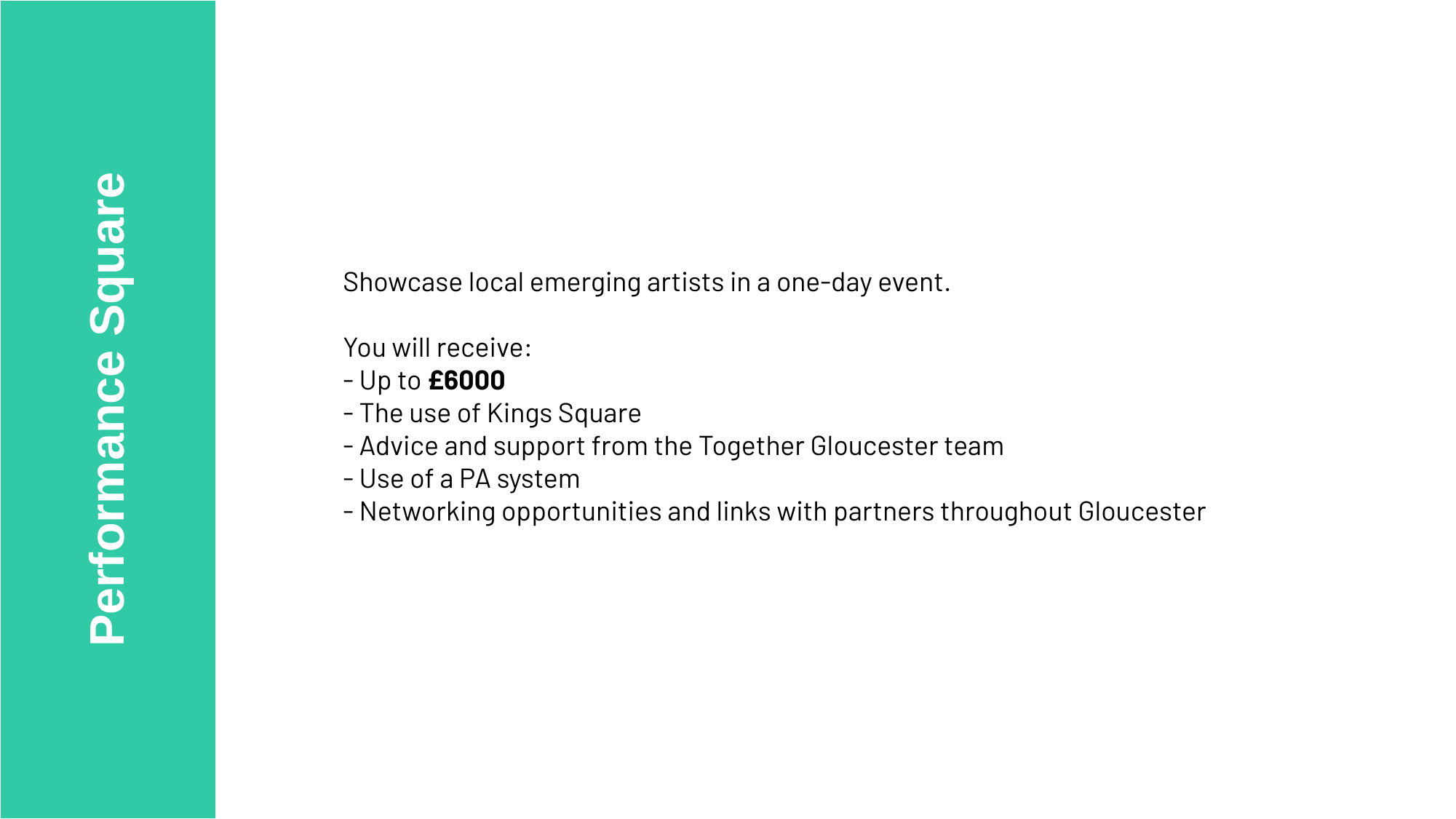

Exhibition Square
Showcase local emerging artists in a one-day event.

You will receive:
- Up to £6000
- The use of Kings Square
- Advice and support from the Together Gloucester team
- Use of a PA system
- Networking opportunities and links with partners throughout Gloucester

# Performance Square